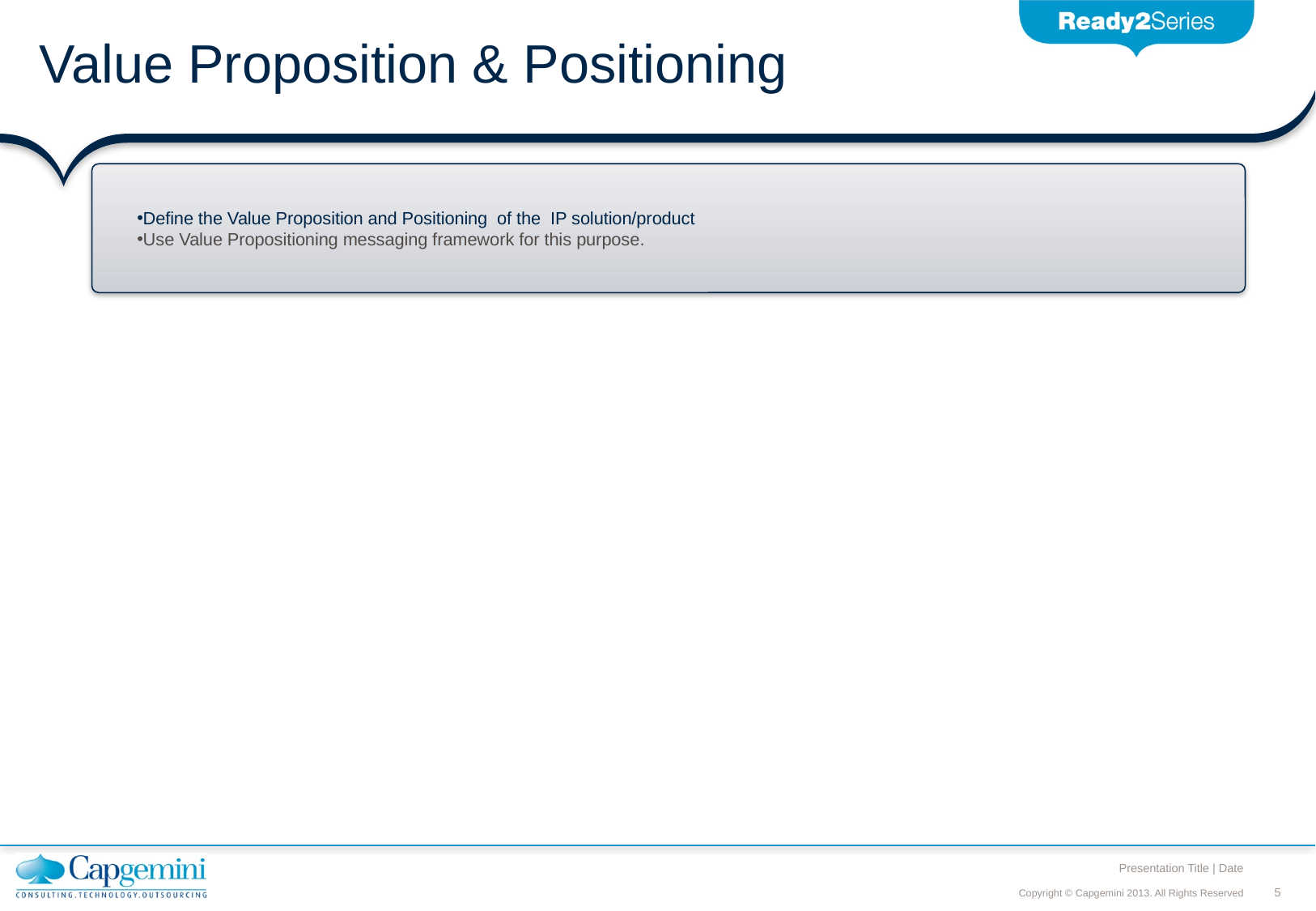

# Value Proposition & Positioning
Define the Value Proposition and Positioning  of the  IP solution/product
Use Value Propositioning messaging framework for this purpose.